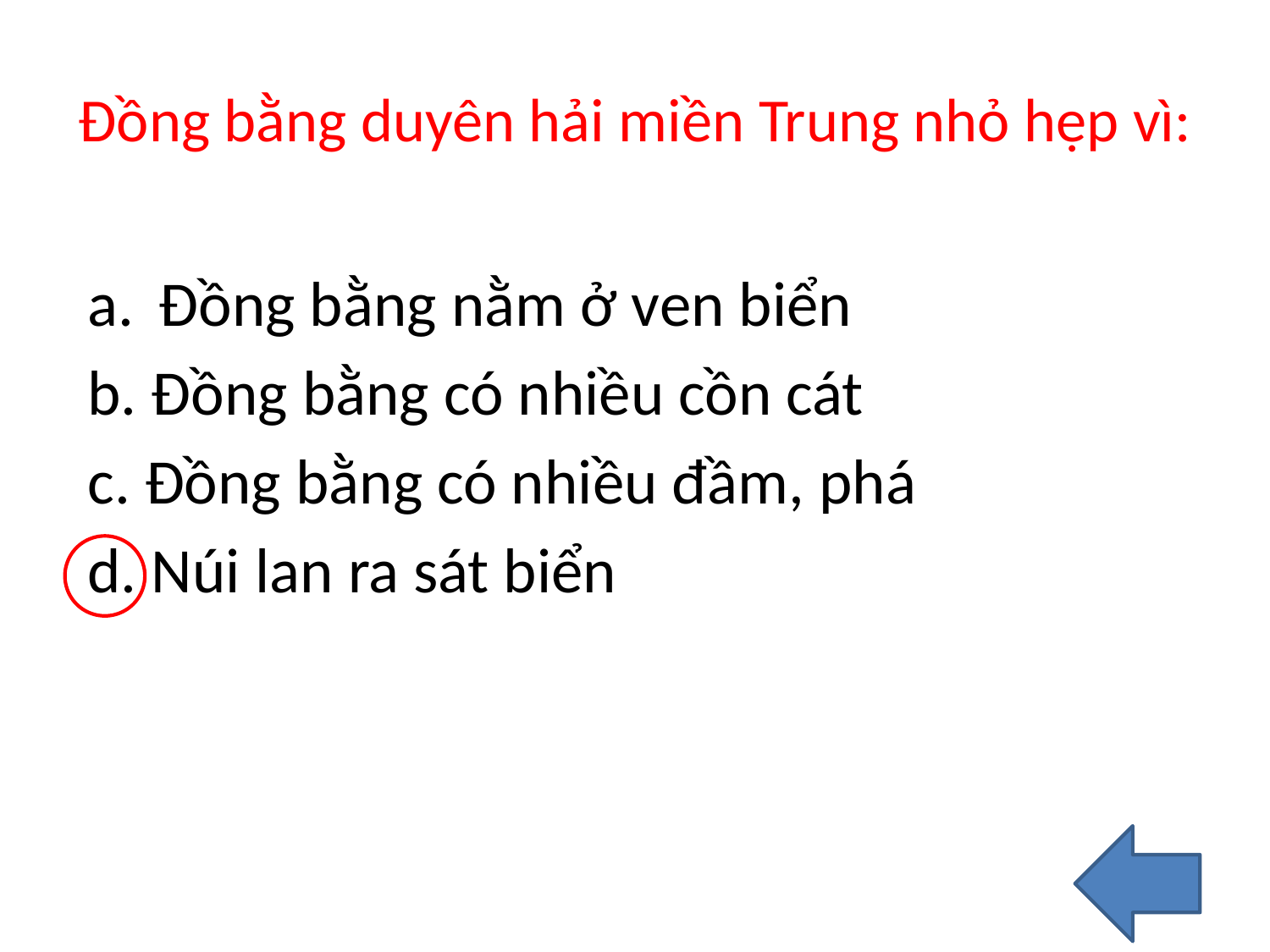

# Đồng bằng duyên hải miền Trung nhỏ hẹp vì:
Đồng bằng nằm ở ven biển
b. Đồng bằng có nhiều cồn cát
c. Đồng bằng có nhiều đầm, phá
d. Núi lan ra sát biển